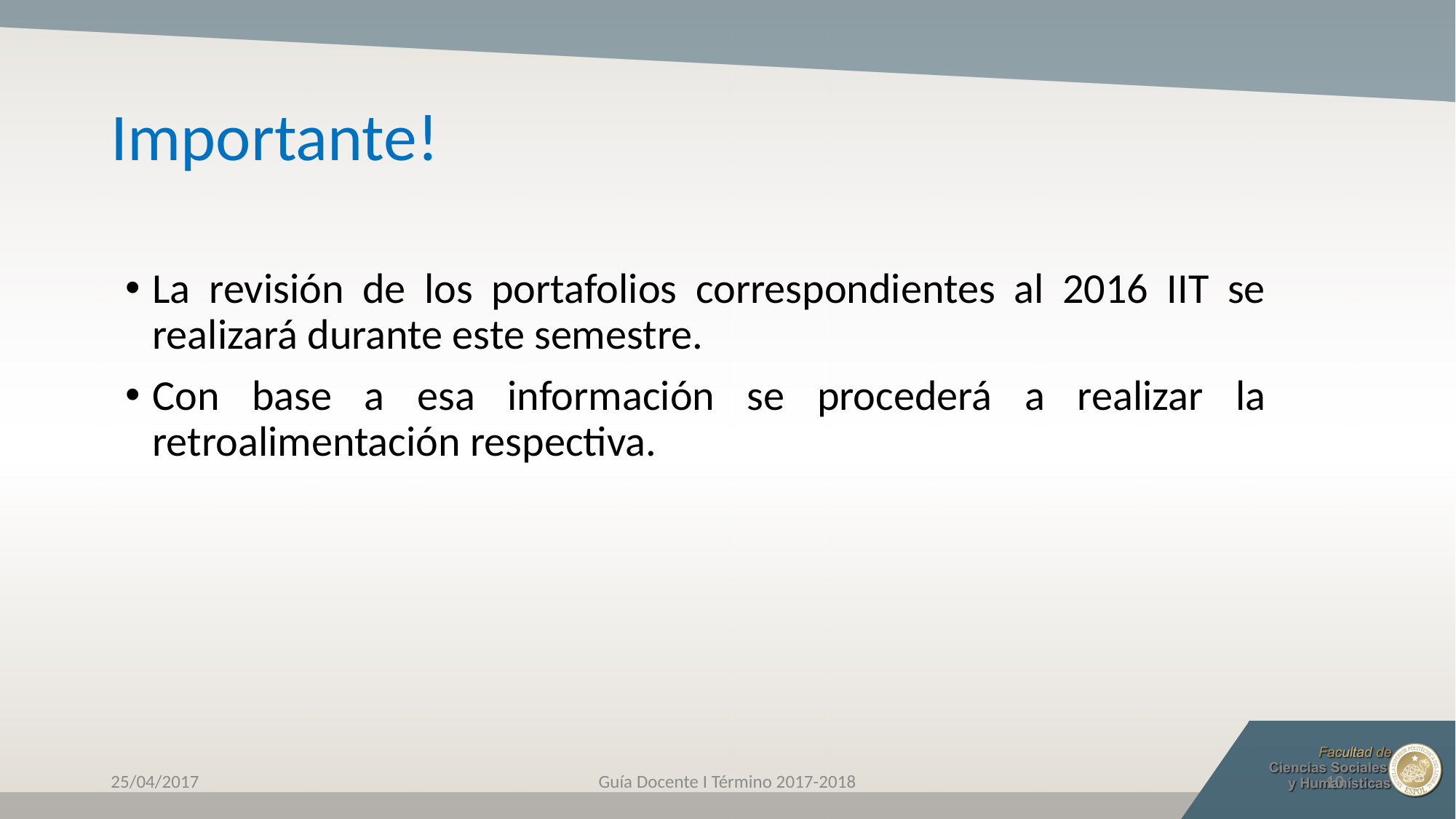

# Importante!
La revisión de los portafolios correspondientes al 2016 IIT se realizará durante este semestre.
Con base a esa información se procederá a realizar la retroalimentación respectiva.
25/04/2017
Guía Docente I Término 2017-2018
10